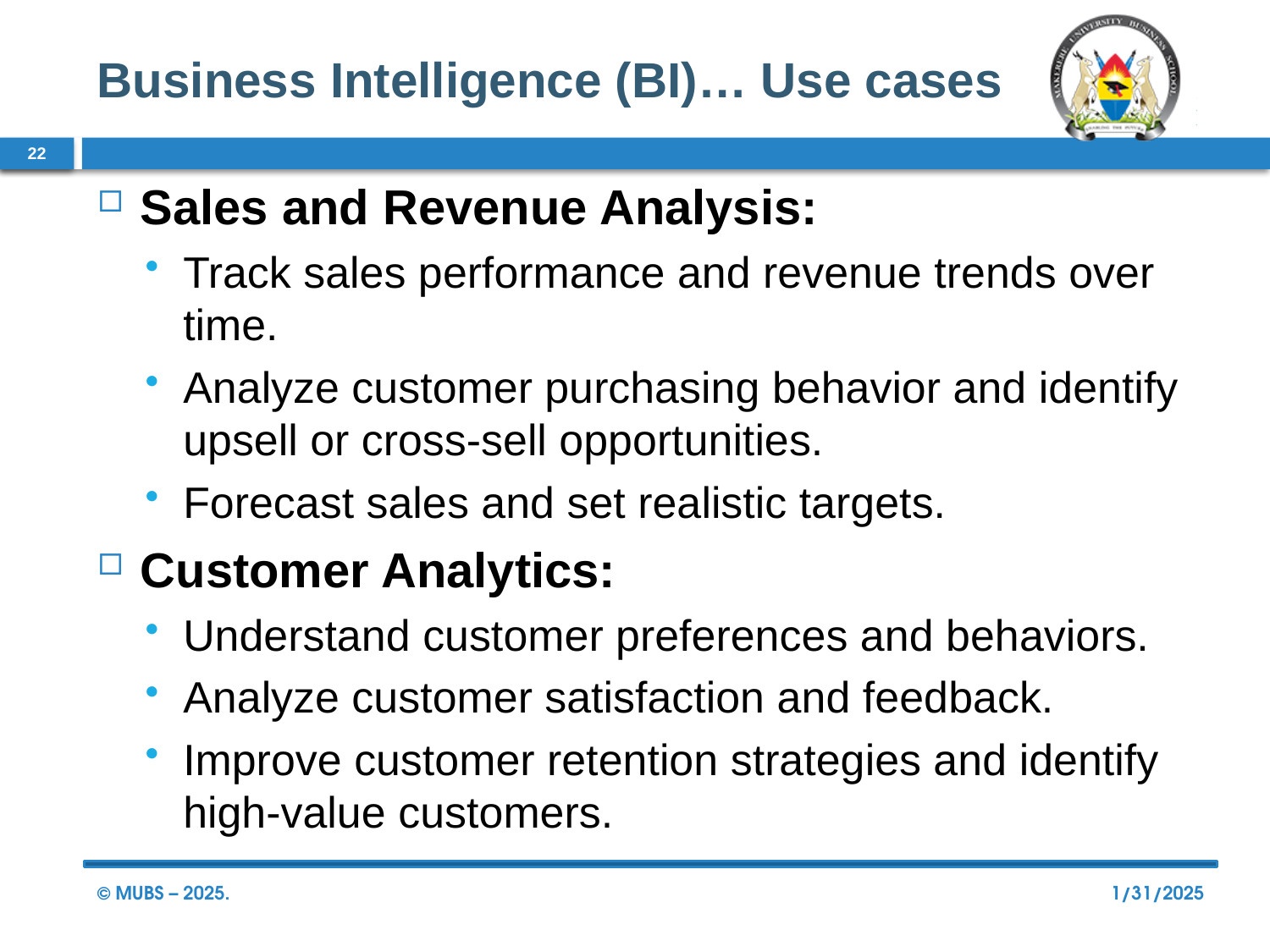

# Business Intelligence (BI)… Use cases
22
Sales and Revenue Analysis:
Track sales performance and revenue trends over time.
Analyze customer purchasing behavior and identify upsell or cross-sell opportunities.
Forecast sales and set realistic targets.
Customer Analytics:
Understand customer preferences and behaviors.
Analyze customer satisfaction and feedback.
Improve customer retention strategies and identify high-value customers.